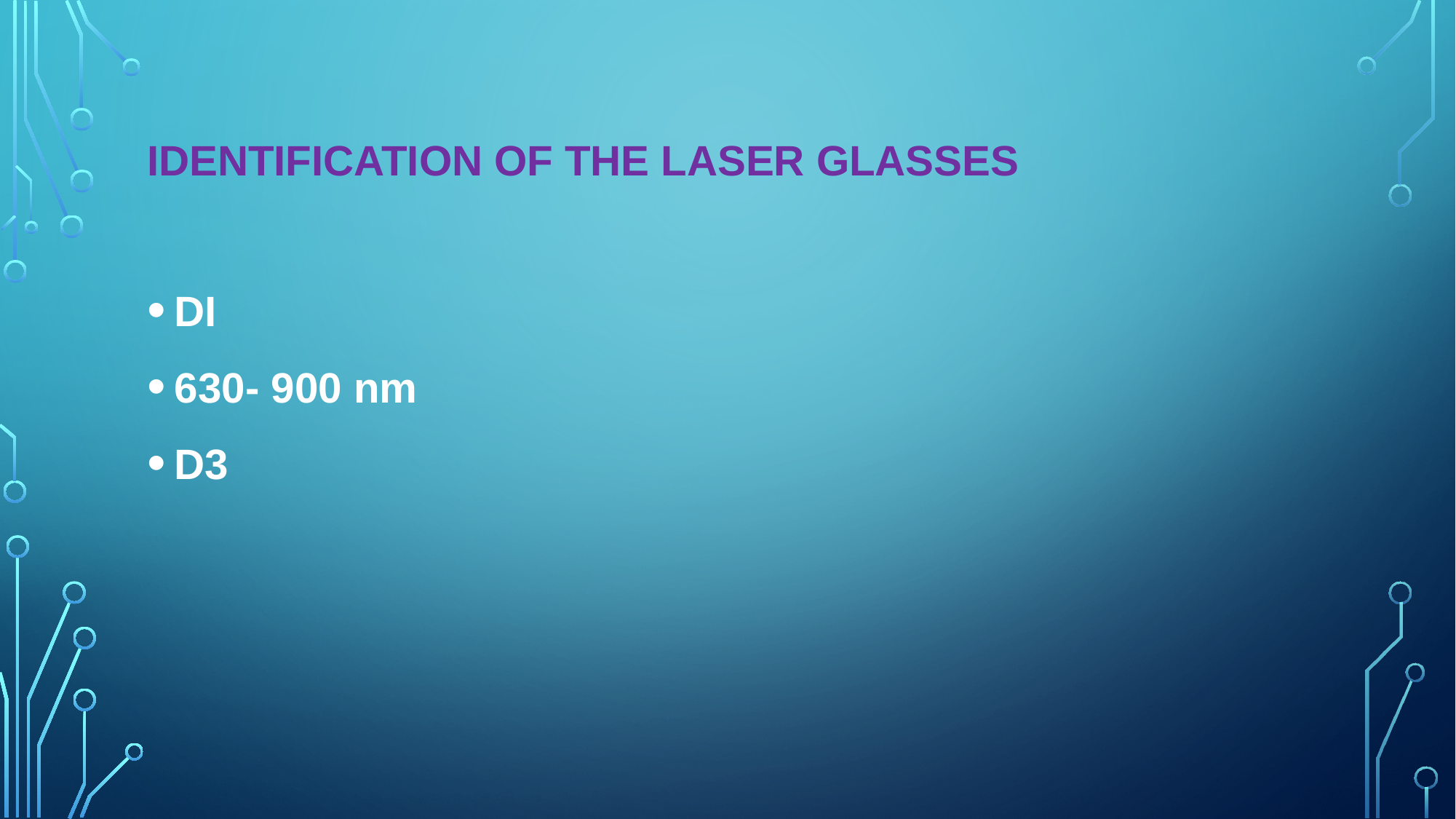

# IDENTIFICATION OF THE LASER GLASSES
DI
630- 900 nm
D3